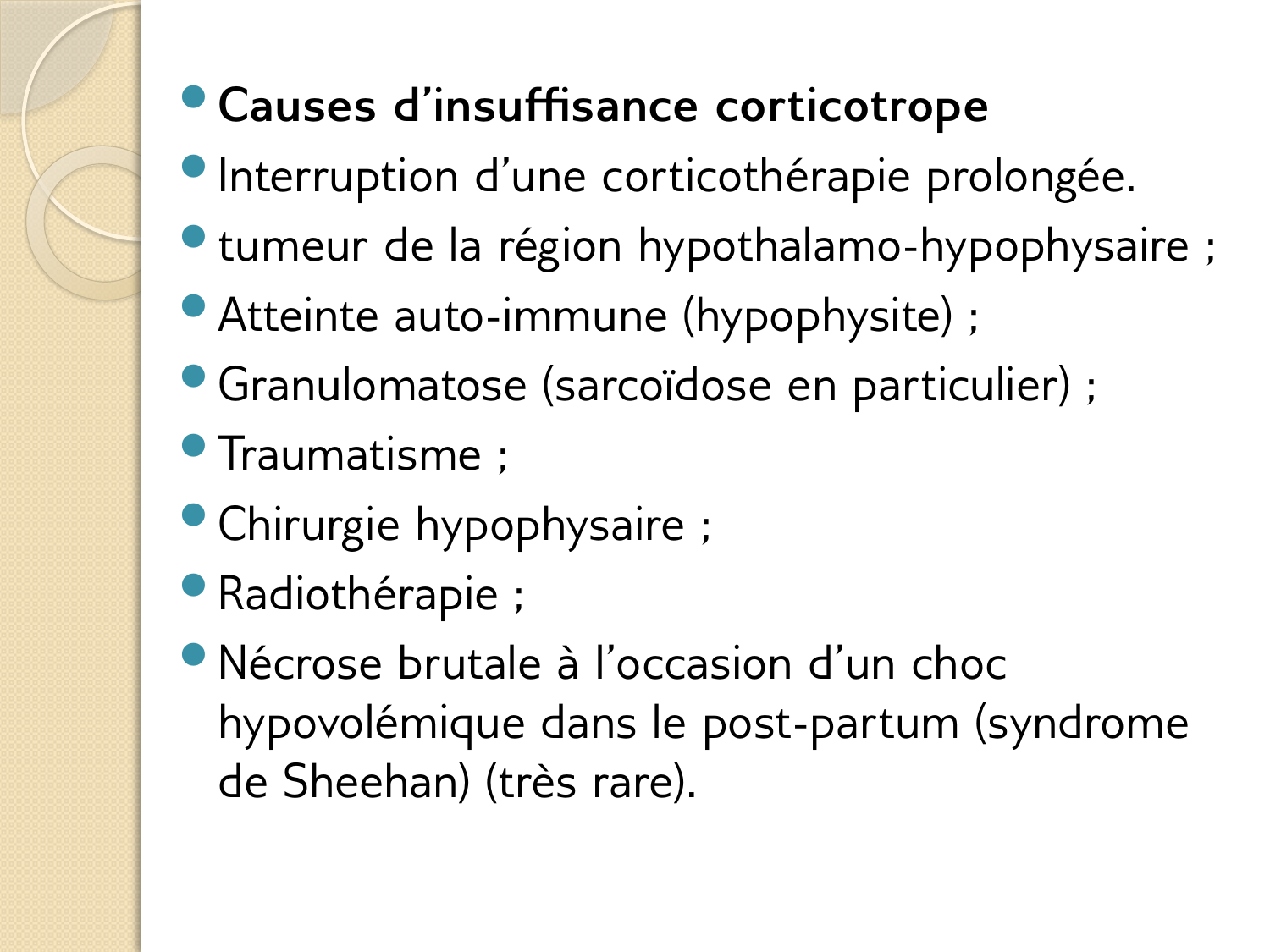

#
Causes d’insuffisance corticotrope
Interruption d’une corticothérapie prolongée.
tumeur de la région hypothalamo-hypophysaire ;
Atteinte auto-immune (hypophysite) ;
Granulomatose (sarcoïdose en particulier) ;
Traumatisme ;
Chirurgie hypophysaire ;
Radiothérapie ;
Nécrose brutale à l’occasion d’un choc hypovolémique dans le post-partum (syndrome de Sheehan) (très rare).